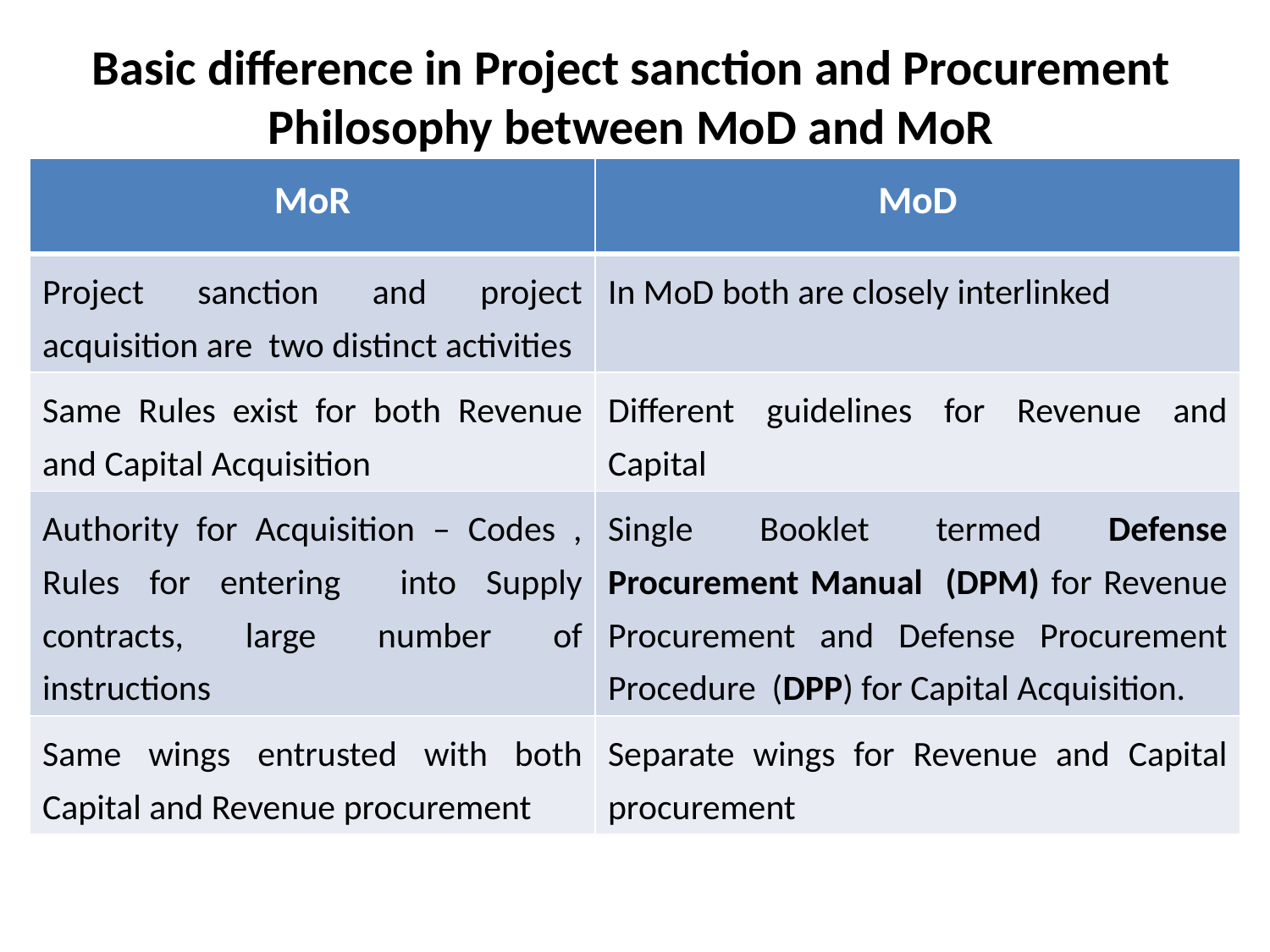

# Basic difference in Project sanction and Procurement Philosophy between MoD and MoR
| MoR | MoD |
| --- | --- |
| Project sanction and project acquisition are two distinct activities | In MoD both are closely interlinked |
| Same Rules exist for both Revenue and Capital Acquisition | Different guidelines for Revenue and Capital |
| Authority for Acquisition – Codes , Rules for entering into Supply contracts, large number of instructions | Single Booklet termed Defense Procurement Manual (DPM) for Revenue Procurement and Defense Procurement Procedure (DPP) for Capital Acquisition. |
| Same wings entrusted with both Capital and Revenue procurement | Separate wings for Revenue and Capital procurement |